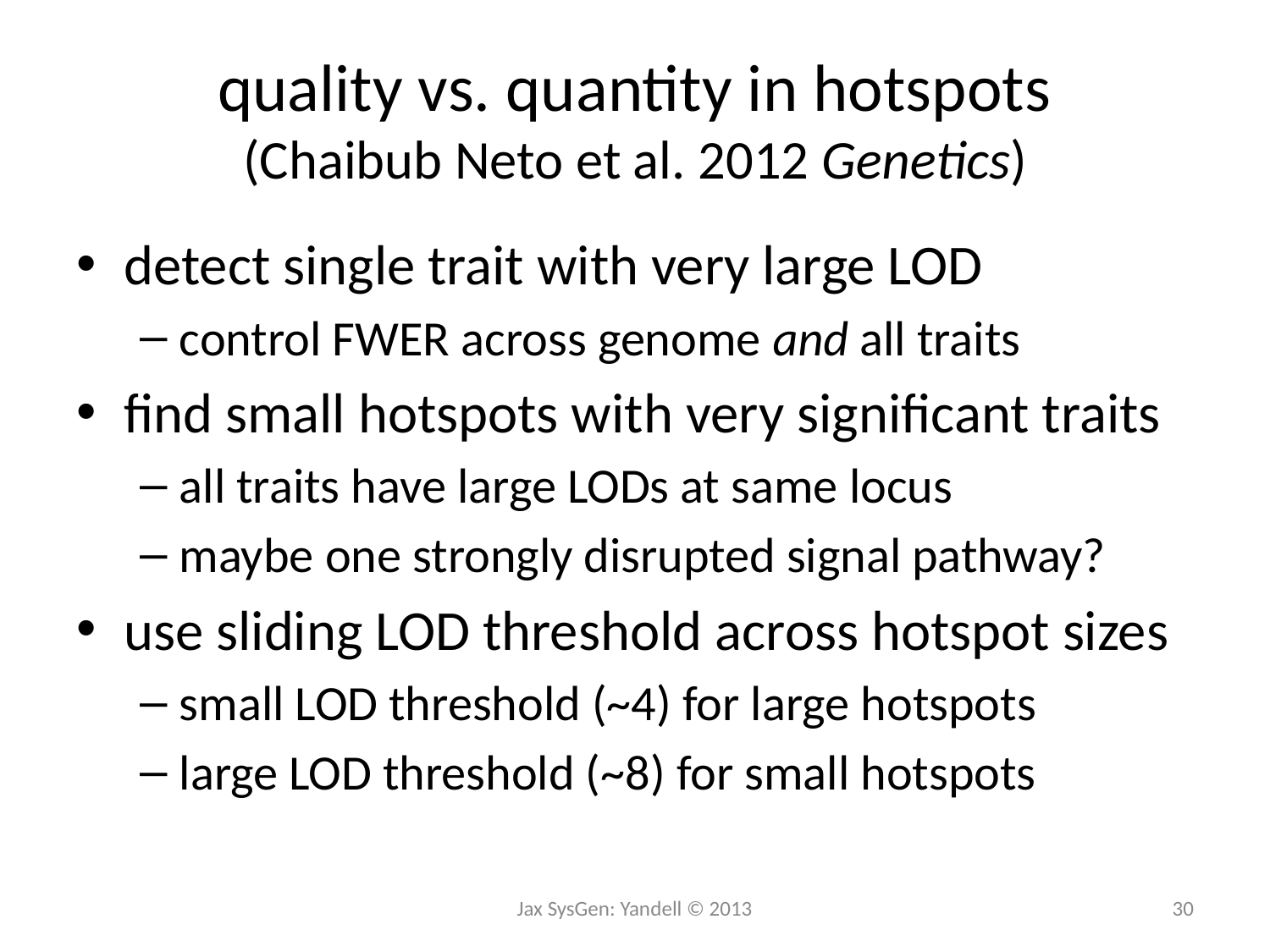

# quality vs. quantity in hotspots (Chaibub Neto et al. 2012 Genetics)
detect single trait with very large LOD
control FWER across genome and all traits
find small hotspots with very significant traits
all traits have large LODs at same locus
maybe one strongly disrupted signal pathway?
use sliding LOD threshold across hotspot sizes
small LOD threshold (~4) for large hotspots
large LOD threshold (~8) for small hotspots

Jax SysGen: Yandell © 2013
30